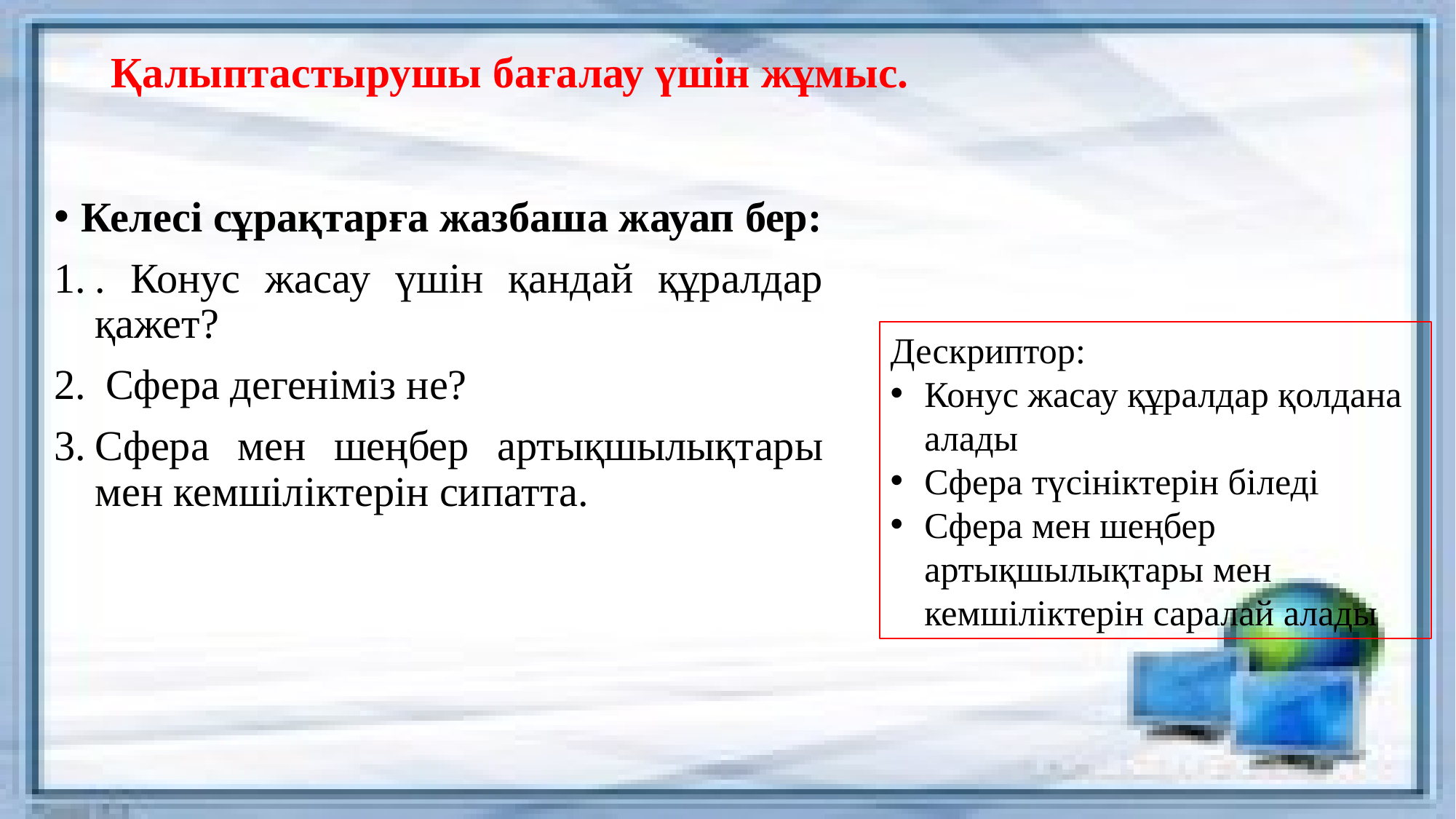

# Қалыптастырушы бағалау үшін жұмыс.
Келесі сұрақтарға жазбаша жауап бер:
. Конус жасау үшін қандай құралдар қажет?
 Сфера дегеніміз не?
Сфера мен шеңбер артықшылықтары мен кемшіліктерін сипатта.
Дескриптор:
Конус жасау құралдар қолдана алады
Сфера түсініктерін біледі
Сфера мен шеңбер артықшылықтары мен кемшіліктерін саралай алады